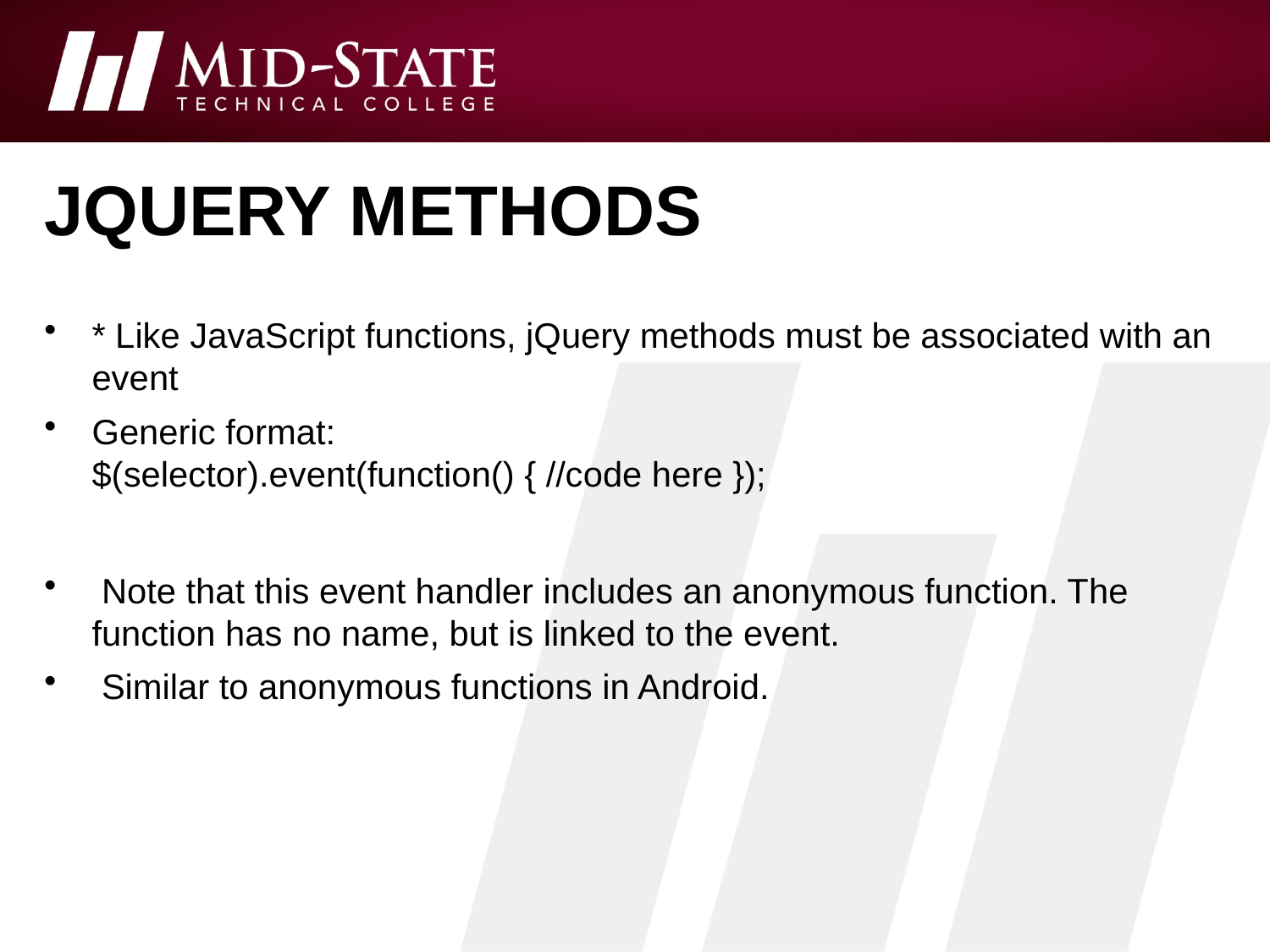

# jquery methods
* Like JavaScript functions, jQuery methods must be associated with an event
Generic format:
$(selector).event(function() { //code here });
 Note that this event handler includes an anonymous function. The function has no name, but is linked to the event.
 Similar to anonymous functions in Android.